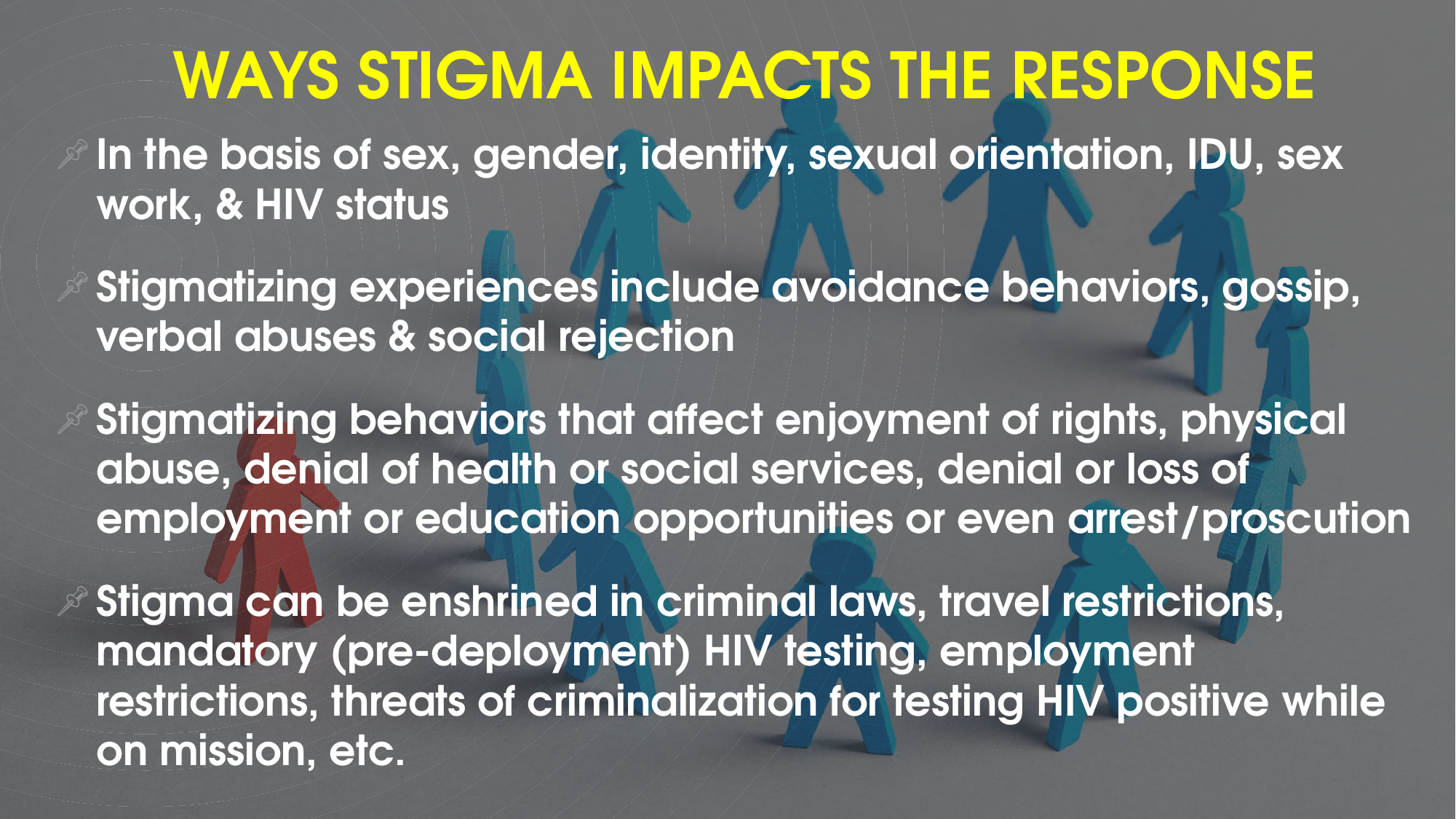

# WAYS STIGMA IMPACTS THE RESPONSE
In the basis of sex, gender, identity, sexual orientation, IDU, sex work, & HIV status
Stigmatizing experiences include avoidance behaviors, gossip, verbal abuses & social rejection
Stigmatizing behaviors that affect enjoyment of rights, physical abuse, denial of health or social services, denial or loss of employment or education opportunities or even arrest/proscution
Stigma can be enshrined in criminal laws, travel restrictions, mandatory (pre-deployment) HIV testing, employment restrictions, threats of criminalization for testing HIV positive while on mission, etc.